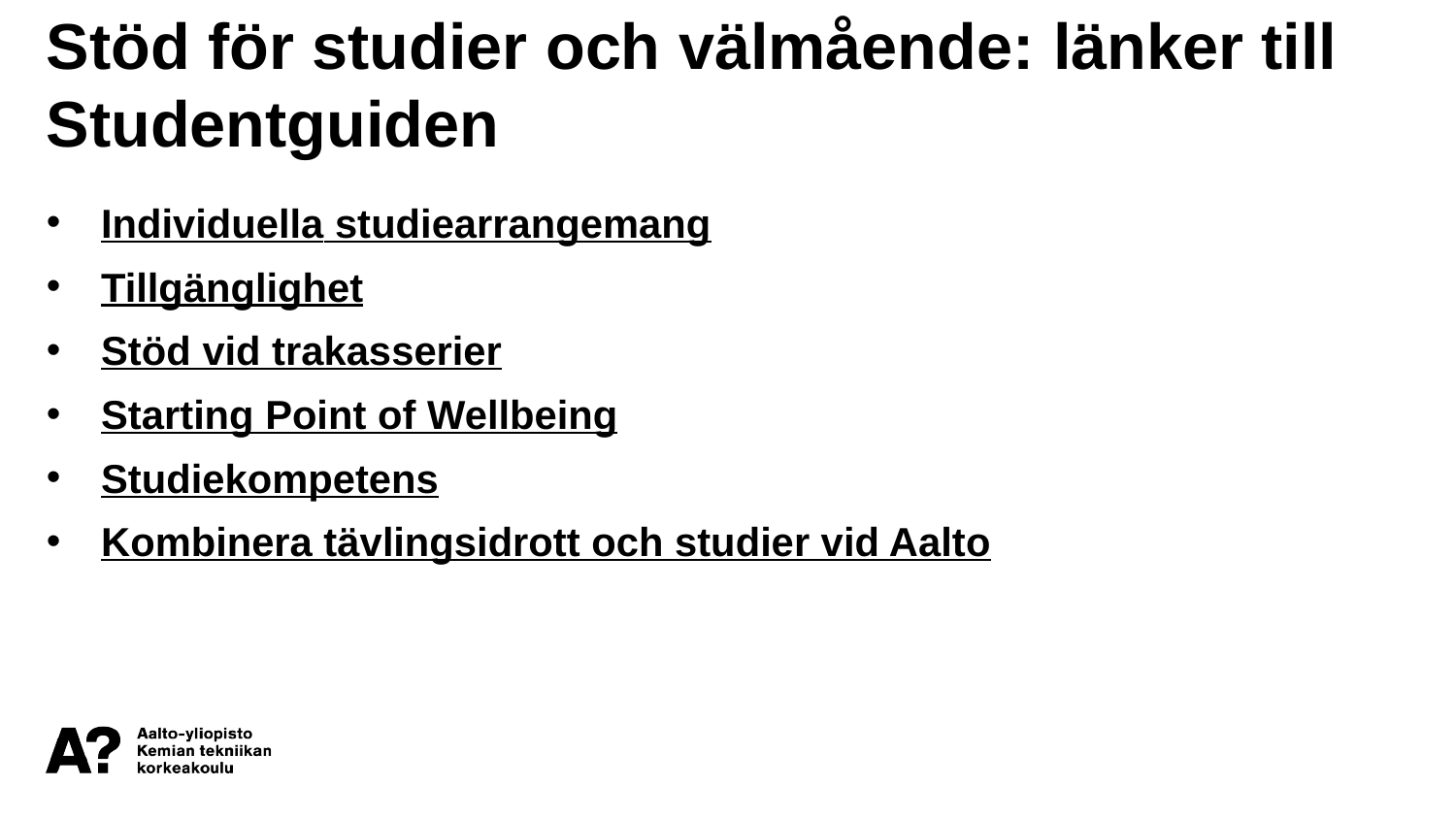

Stöd för studier och välmående: länker till Studentguiden
Individuella studiearrangemang
Tillgänglighet
Stöd vid trakasserier
Starting Point of Wellbeing
Studiekompetens
Kombinera tävlingsidrott och studier vid Aalto